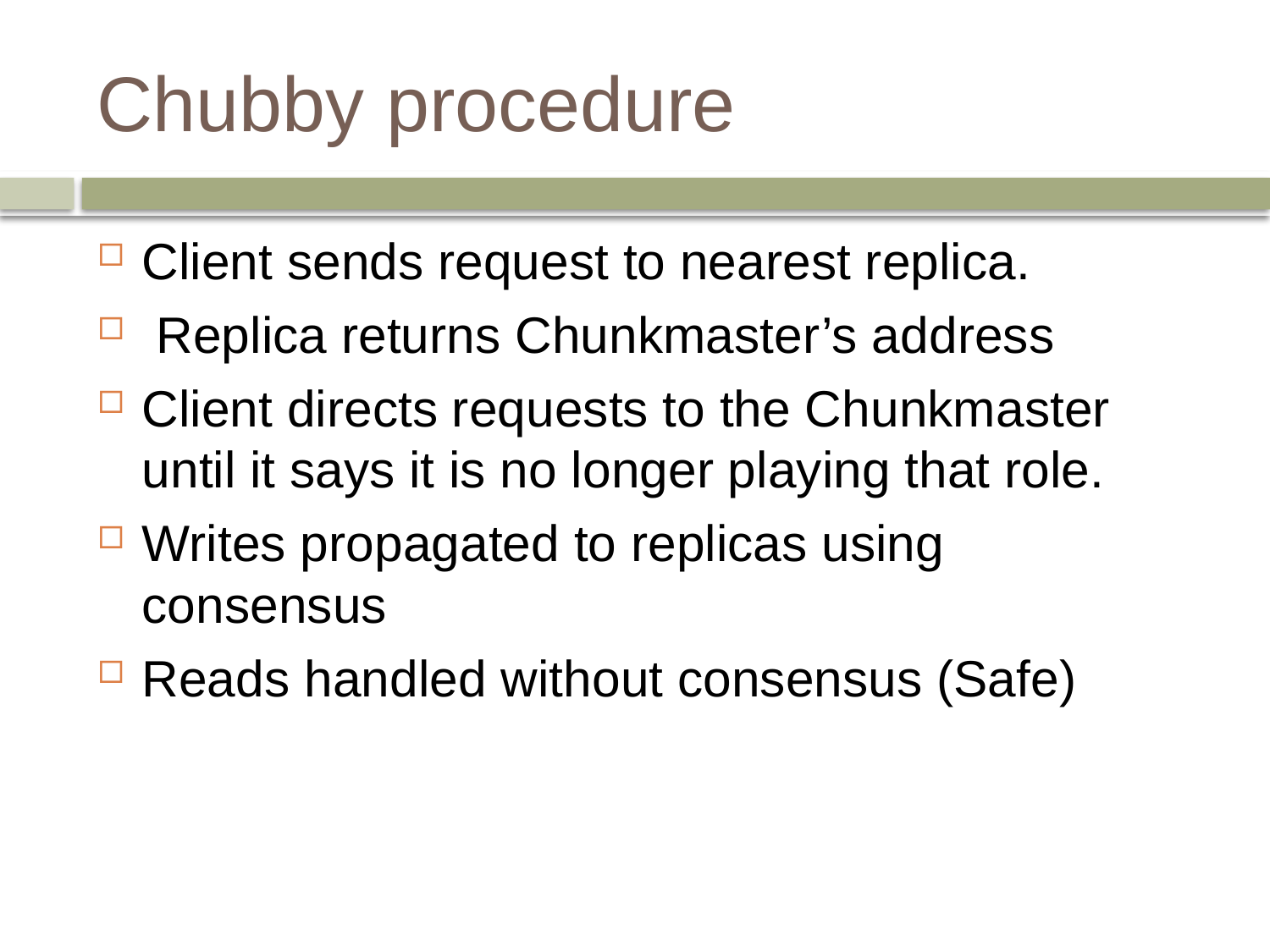

# Chubby procedure
Client sends request to nearest replica.
 Replica returns Chunkmaster’s address
Client directs requests to the Chunkmaster until it says it is no longer playing that role.
Writes propagated to replicas using consensus
Reads handled without consensus (Safe)